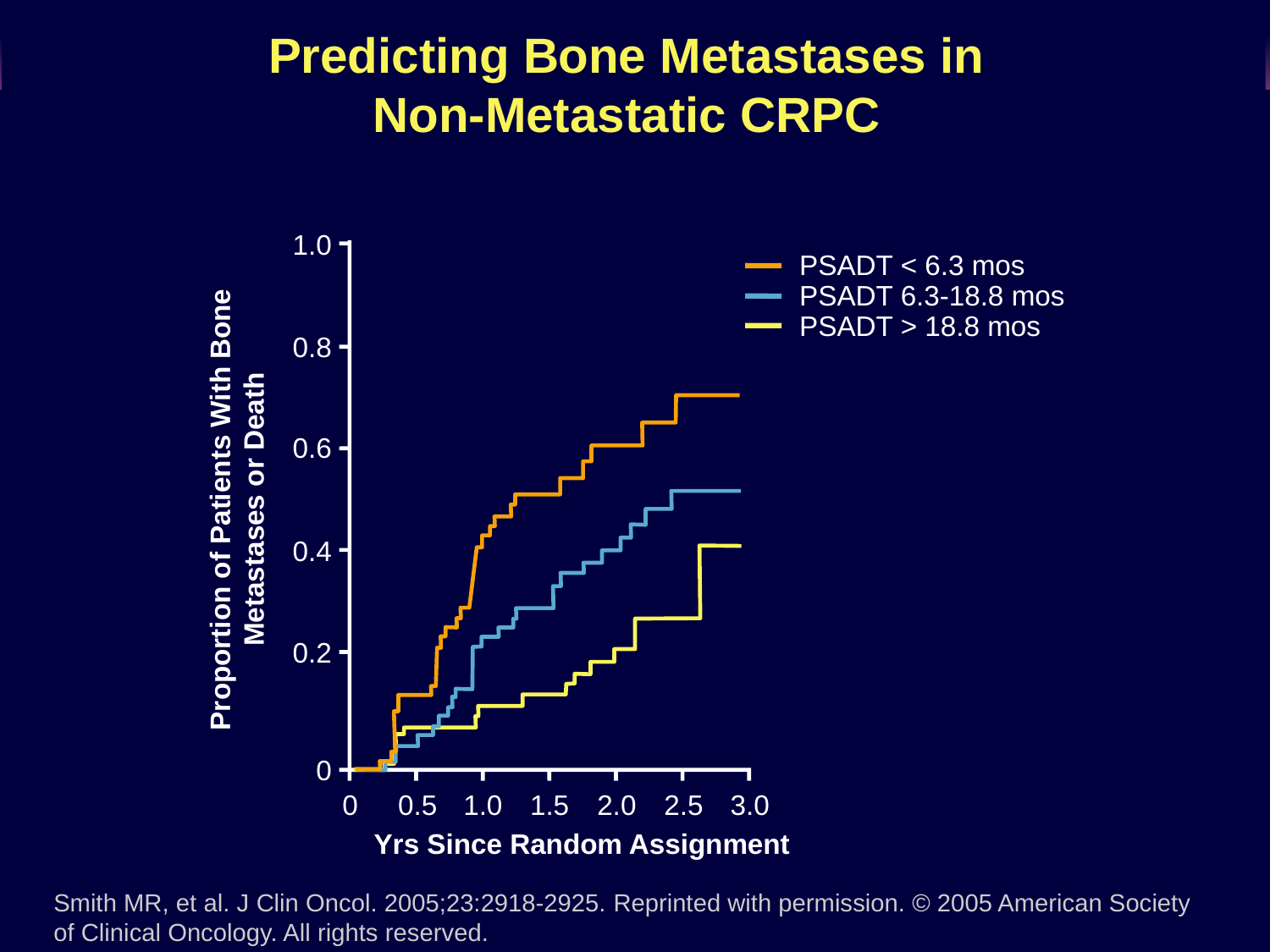

# Predicting Bone Metastases in Non-Metastatic CRPC
1.0

PSADT < 6.3 mos
PSADT 6.3-18.8 mos
PSADT > 18.8 mos

0.8

0.6

Proportion of Patients With Bone Metastases or Death

0.4

0.2

0

0
0.5
1.0
1.5
2.0
2.5
3.0
Yrs Since Random Assignment

Smith MR, et al. J Clin Oncol. 2005;23:2918-2925. Reprinted with permission. © 2005 American Society
of Clinical Oncology. All rights reserved.